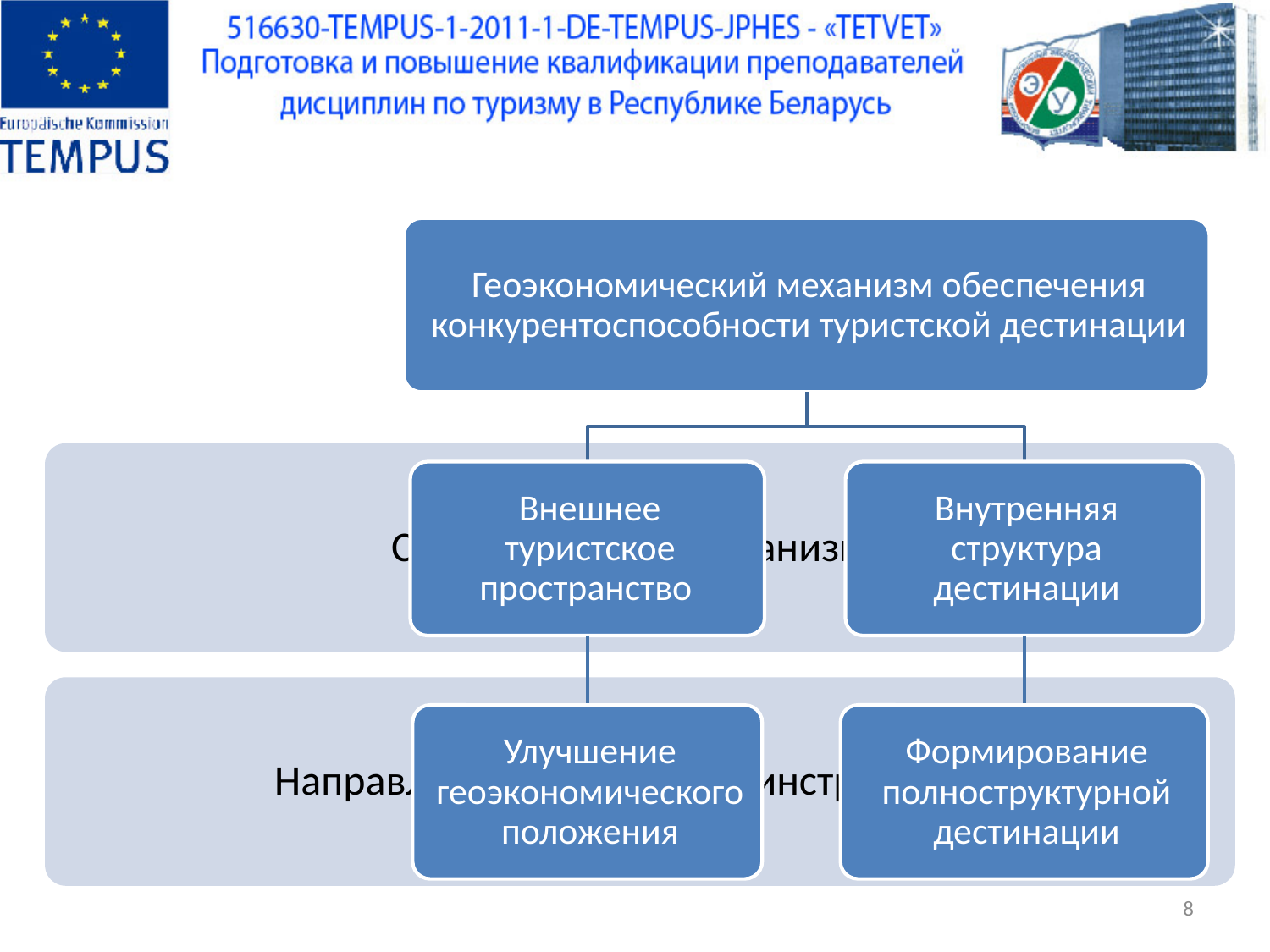

Направленность действия инструментов
Сфера действия механизма
Геоэкономический механизм обеспечения конкурентоспособности туристской дестинации
Внешнее туристское пространство
Улучшение геоэкономического положения
Внутренняя структура дестинации
Формирование полноструктурной дестинации
8